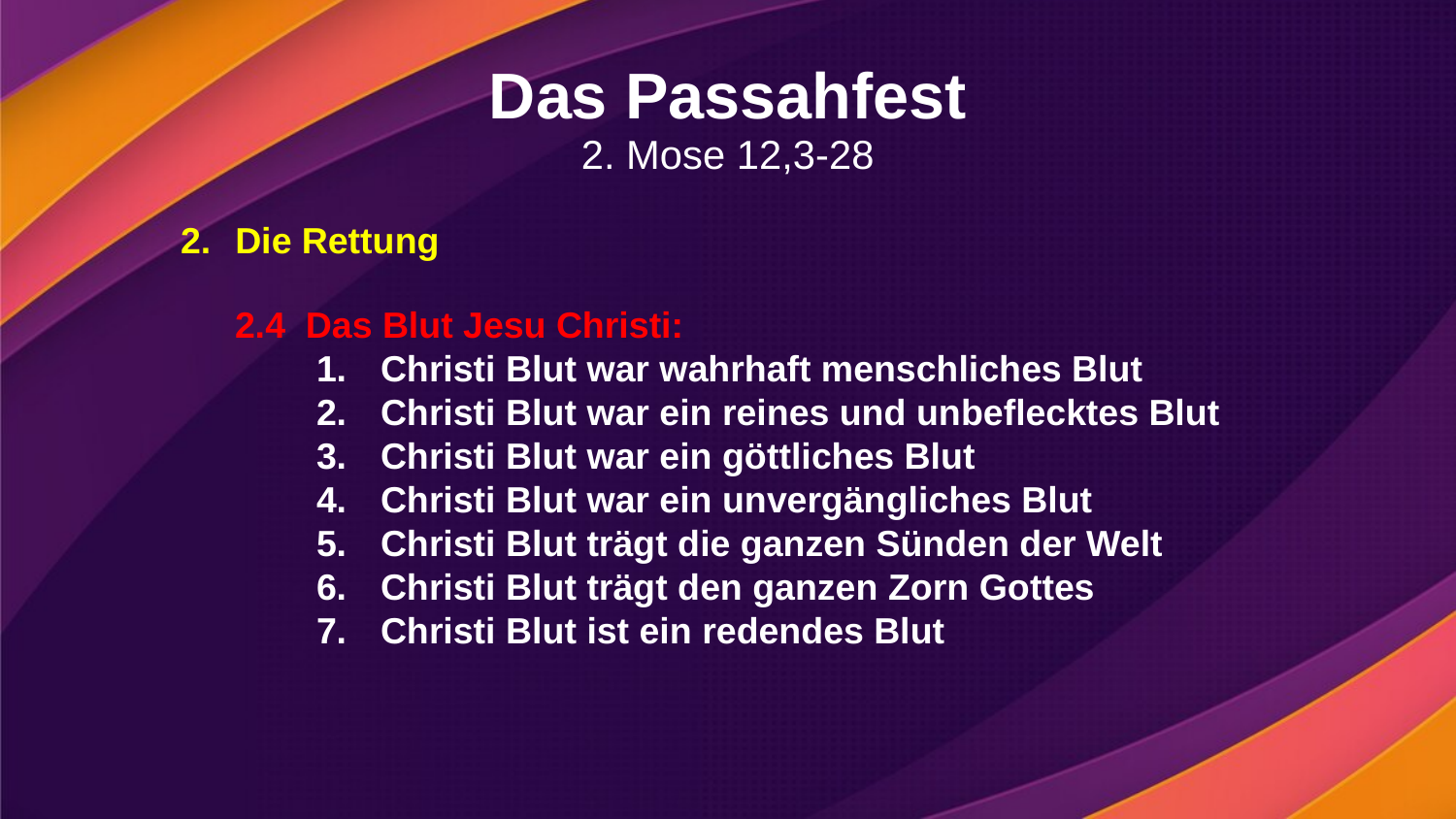

Das Passahfest
2. Mose 12,3-28
Die Rettung
2.4  Das Blut Jesu Christi:
        1.	Christi Blut war wahrhaft menschliches Blut
        2.	Christi Blut war ein reines und unbeflecktes Blut
        3.	Christi Blut war ein göttliches Blut
        4.	Christi Blut war ein unvergängliches Blut
        5.	Christi Blut trägt die ganzen Sünden der Welt
        6.	Christi Blut trägt den ganzen Zorn Gottes
        7.	Christi Blut ist ein redendes Blut